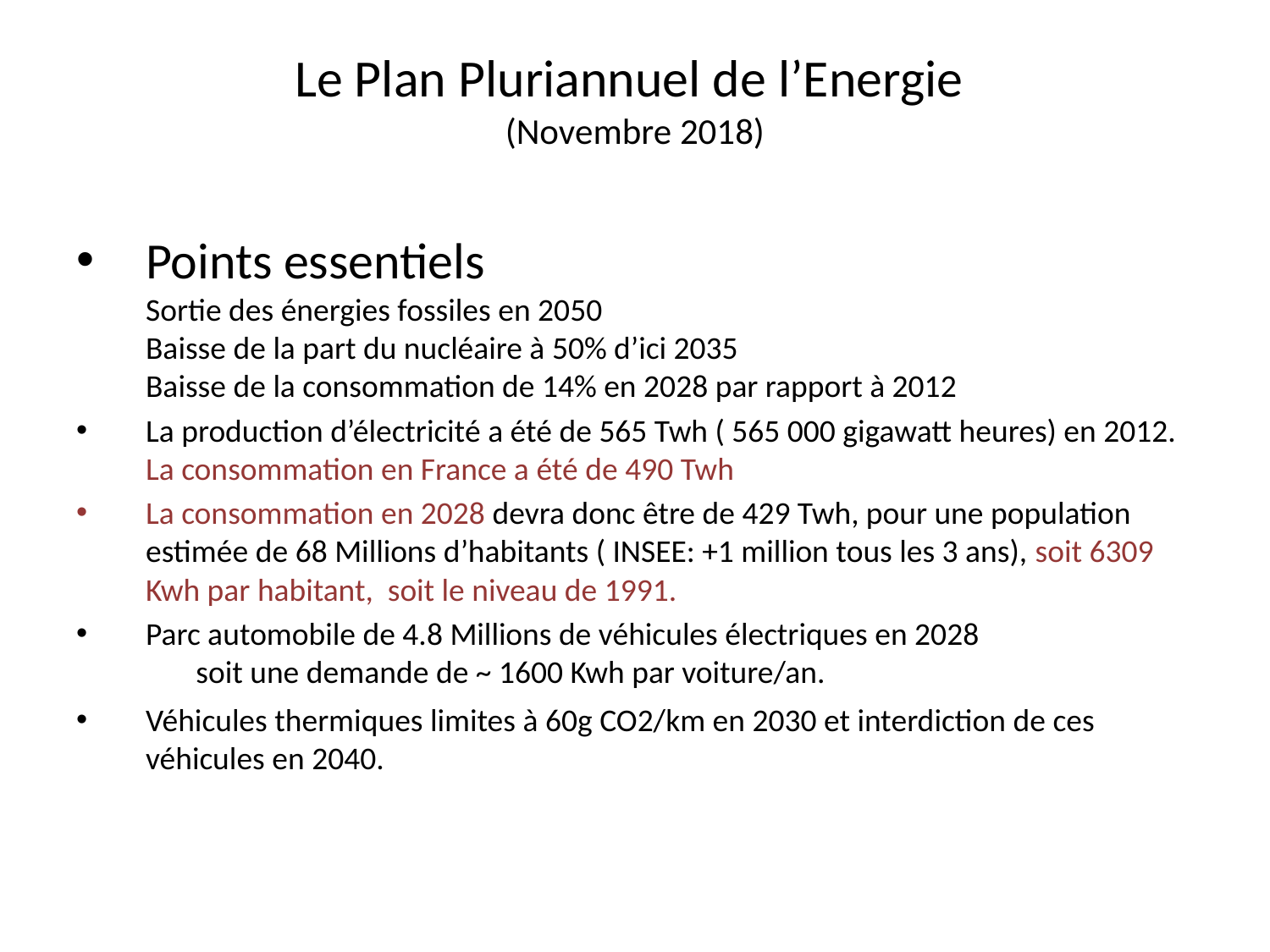

# Le Plan Pluriannuel de l’Energie (Novembre 2018)
Points essentiels
Sortie des énergies fossiles en 2050
Baisse de la part du nucléaire à 50% d’ici 2035
Baisse de la consommation de 14% en 2028 par rapport à 2012
La production d’électricité a été de 565 Twh ( 565 000 gigawatt heures) en 2012.
La consommation en France a été de 490 Twh
La consommation en 2028 devra donc être de 429 Twh, pour une population estimée de 68 Millions d’habitants ( INSEE: +1 million tous les 3 ans), soit 6309 Kwh par habitant,  soit le niveau de 1991.
Parc automobile de 4.8 Millions de véhicules électriques en 2028
       soit une demande de ~ 1600 Kwh par voiture/an.
Véhicules thermiques limites à 60g CO2/km en 2030 et interdiction de ces véhicules en 2040.